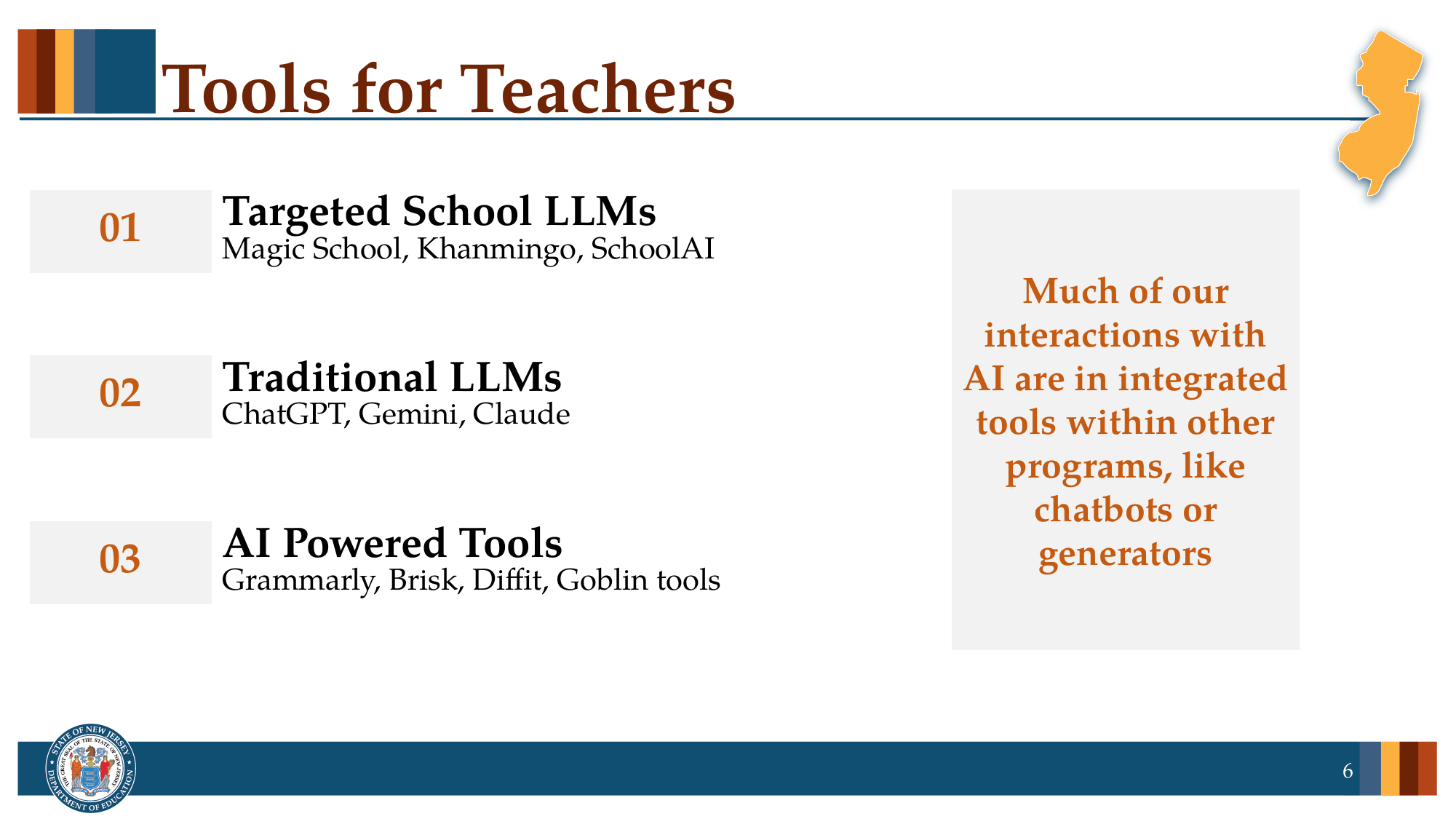

# Tools for Teachers
| 01 | Targeted School LLMs Magic School, Khanmingo, SchoolAI |
| --- | --- |
|  |  |
| 02 | Traditional LLMs ChatGPT, Gemini, Claude |
|  |  |
| 03 | AI Powered Tools Grammarly, Brisk, Diffit, Goblin tools |
Much of our interactions with AI are in integrated tools within other programs, like chatbots or generators
6